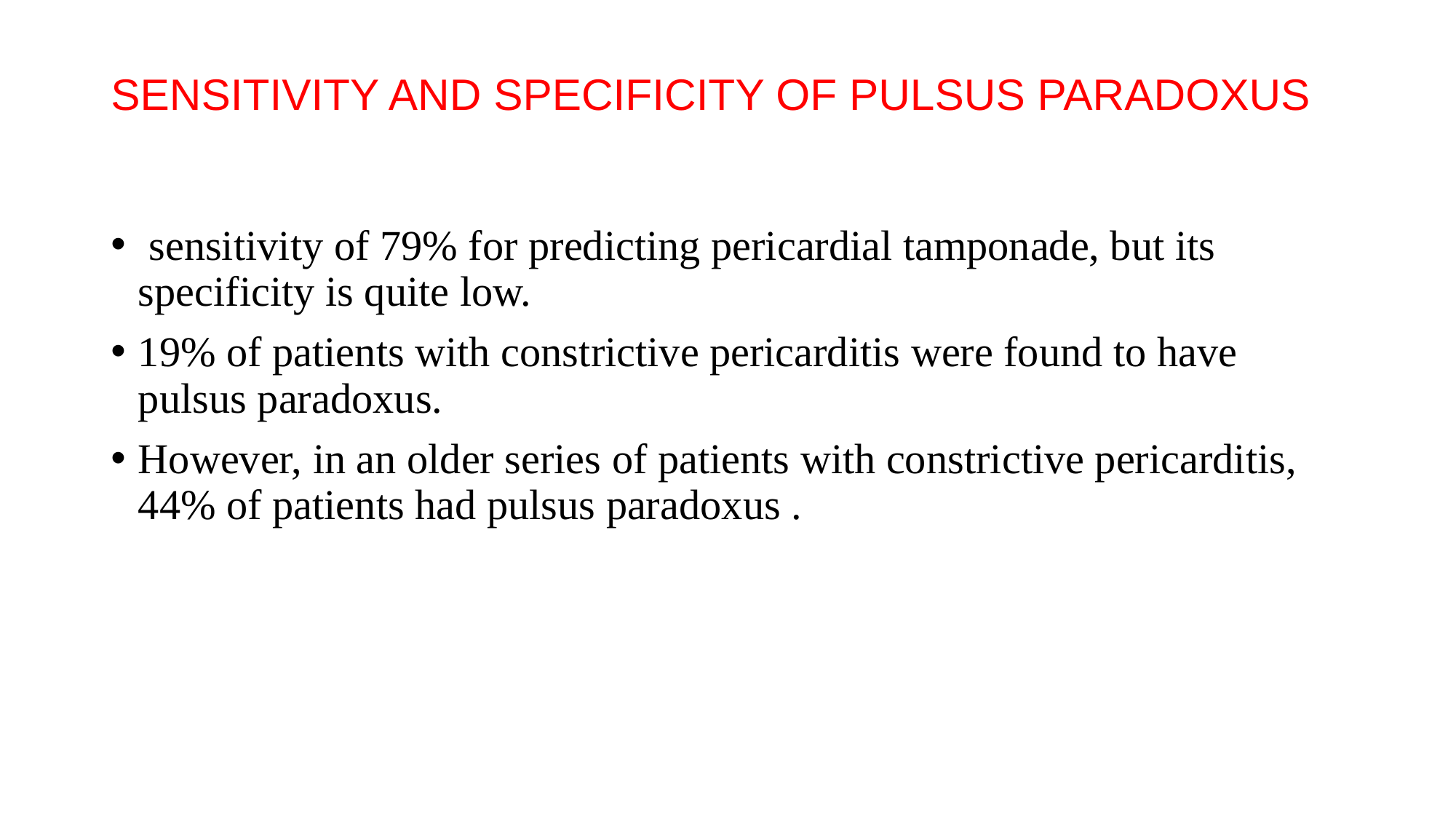

# SENSITIVITY AND SPECIFICITY OF PULSUS PARADOXUS
 sensitivity of 79% for predicting pericardial tamponade, but its specificity is quite low.
19% of patients with constrictive pericarditis were found to have pulsus paradoxus.
However, in an older series of patients with constrictive pericarditis, 44% of patients had pulsus paradoxus .